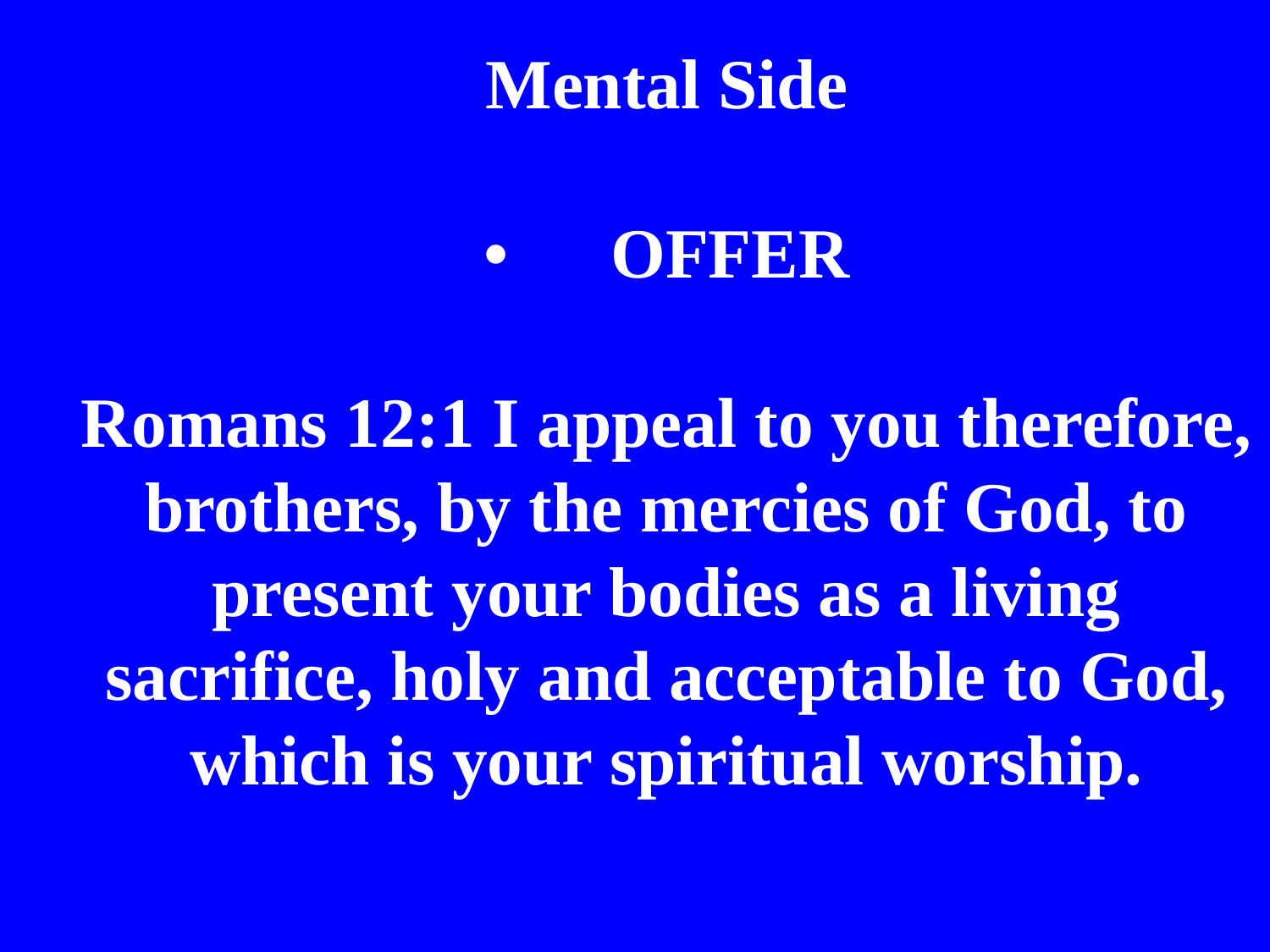

Mental Side

•	OFFER

Romans 12:1 I appeal to you therefore, brothers, by the mercies of God, to present your bodies as a living sacrifice, holy and acceptable to God, which is your spiritual worship.